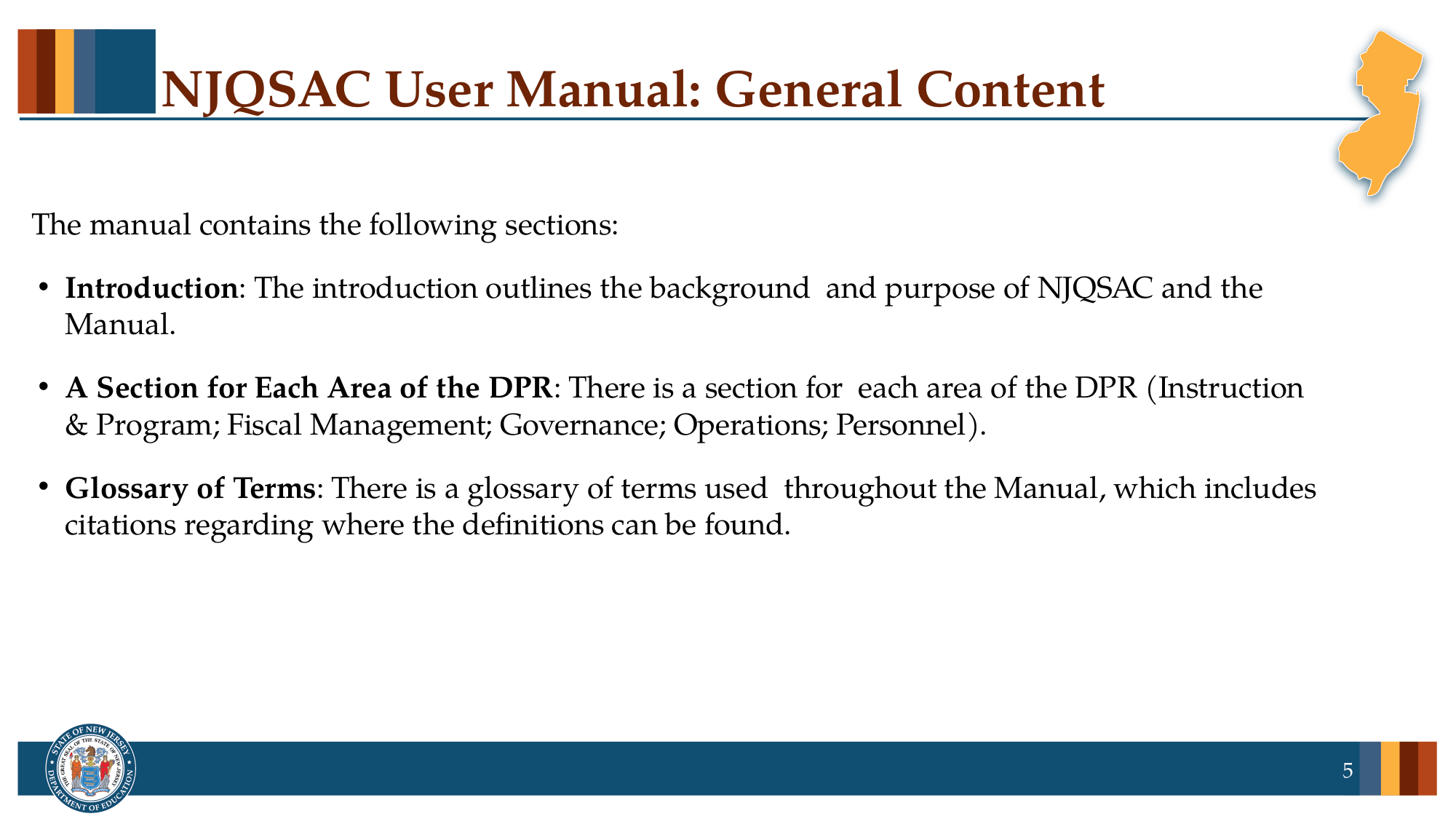

# NJQSAC User Manual: General Content
The manual contains the following sections:
Introduction: The introduction outlines the background  and purpose of NJQSAC and the Manual.
A Section for Each Area of the DPR: There is a section for  each area of the DPR (Instruction & Program; Fiscal Management; Governance; Operations; Personnel).
Glossary of Terms: There is a glossary of terms used  throughout the Manual, which includes citations regarding where the definitions can be found.
5